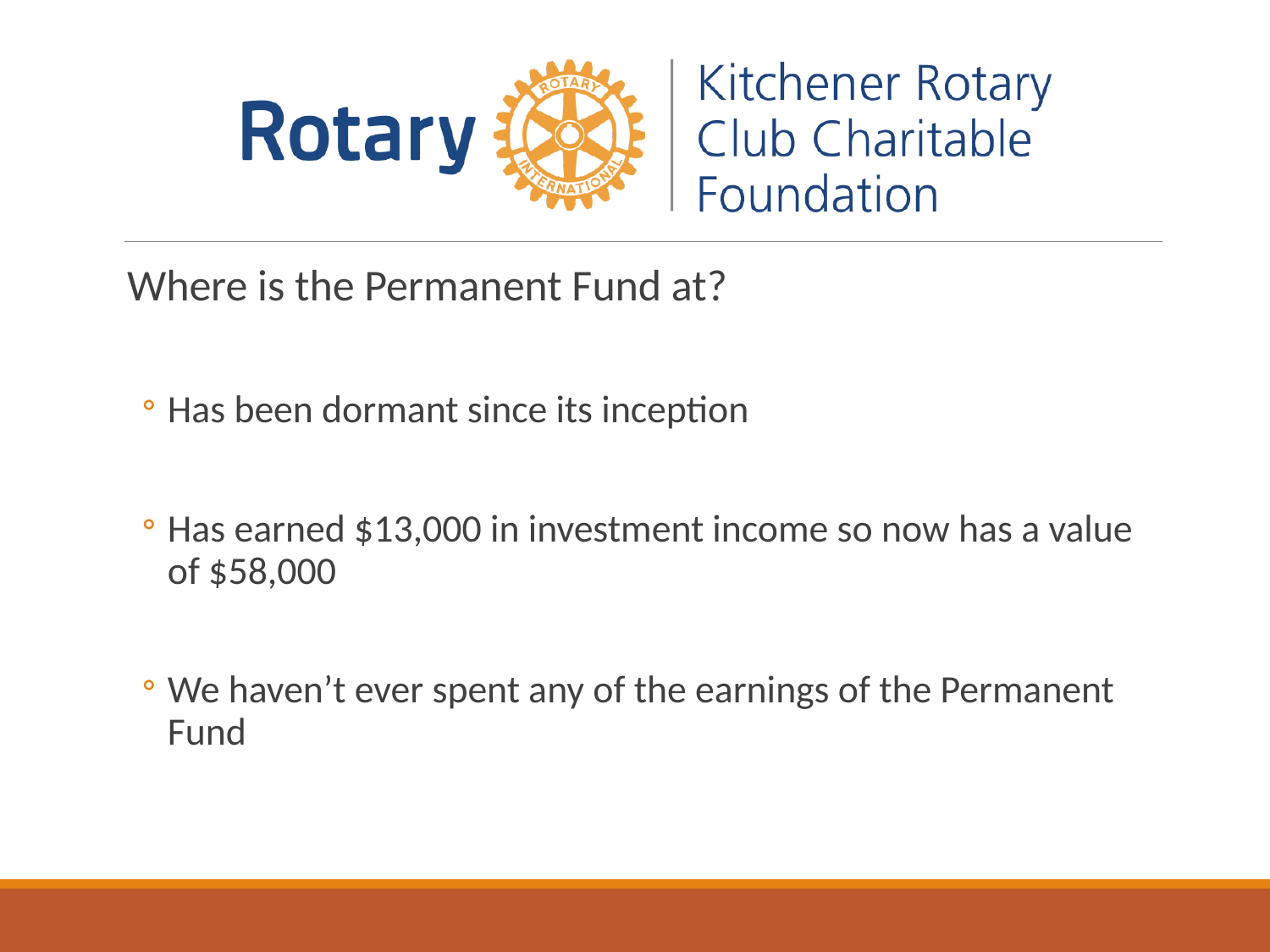

Where is the Permanent Fund at?

Has been dormant since its inception

Has earned $13,000 in investment income so now has a value of $58,000

We haven’t ever spent any of the earnings of the Permanent Fund